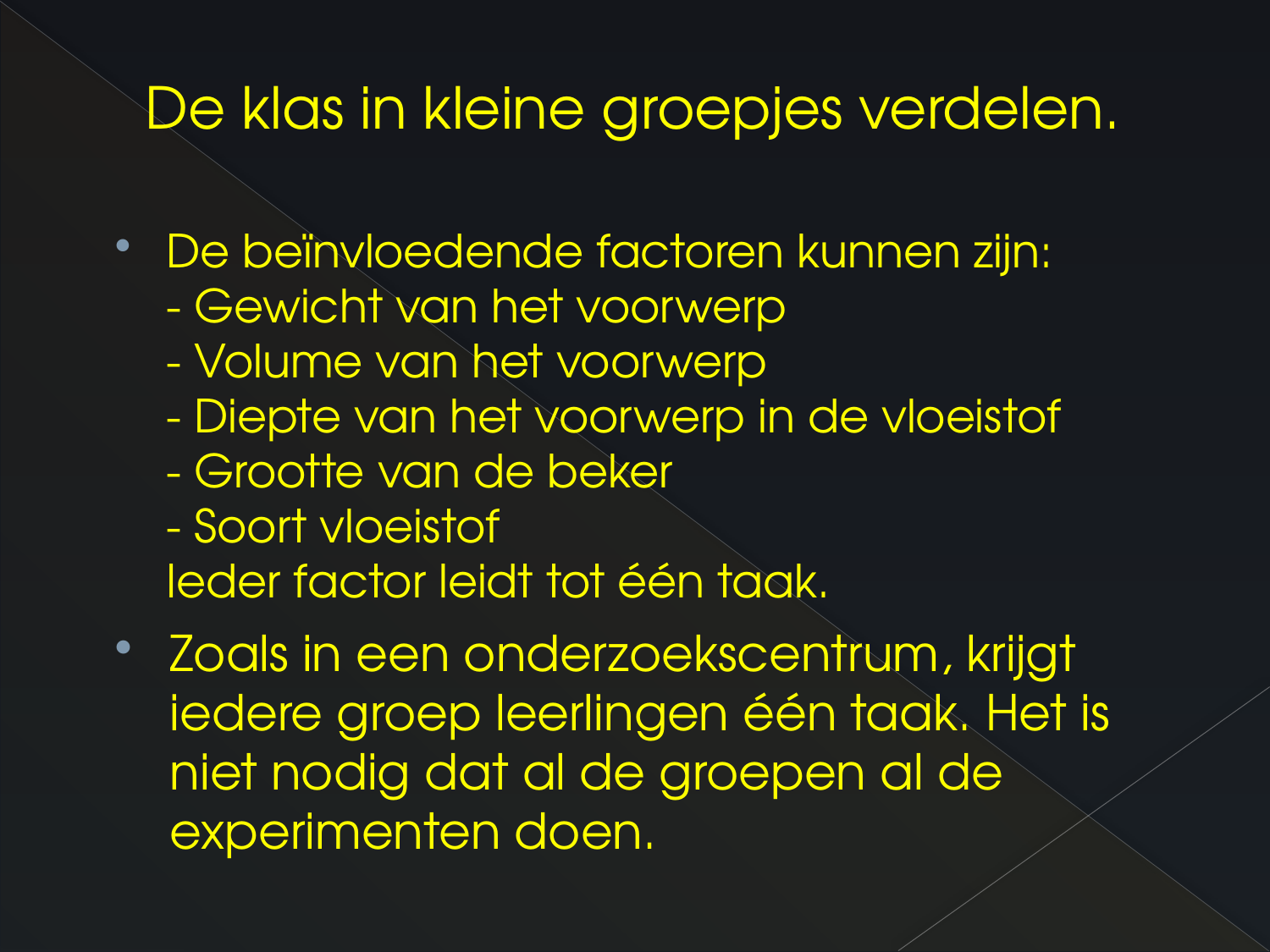

# De klas in kleine groepjes verdelen.
De beïnvloedende factoren kunnen zijn:
- Gewicht van het voorwerp
- Volume van het voorwerp
- Diepte van het voorwerp in de vloeistof
- Grootte van de beker
- Soort vloeistof
Ieder factor leidt tot één taak.
Zoals in een onderzoekscentrum, krijgt iedere groep leerlingen één taak. Het is niet nodig dat al de groepen al de experimenten doen.